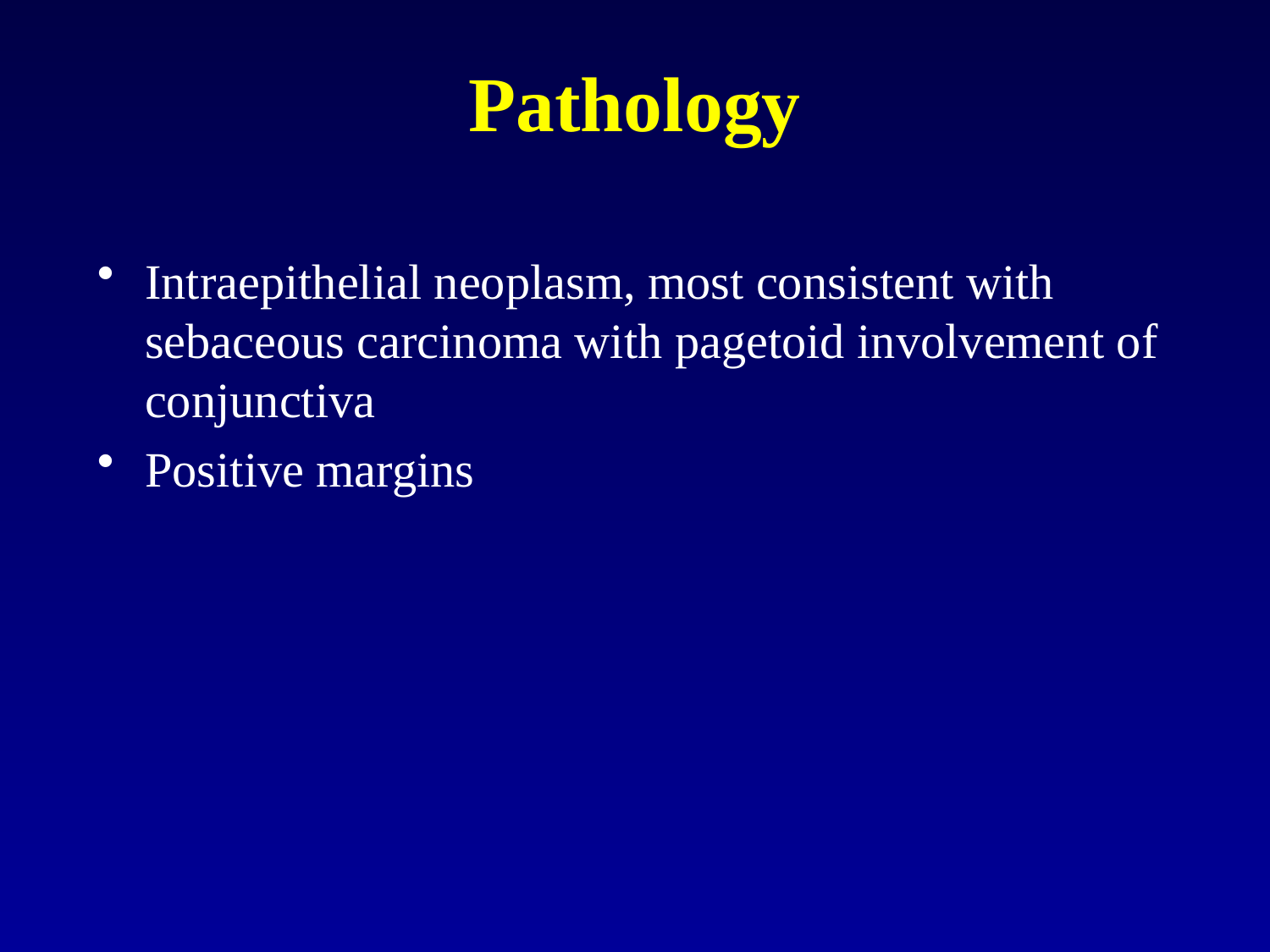

# Pathology
Intraepithelial neoplasm, most consistent with sebaceous carcinoma with pagetoid involvement of conjunctiva
Positive margins